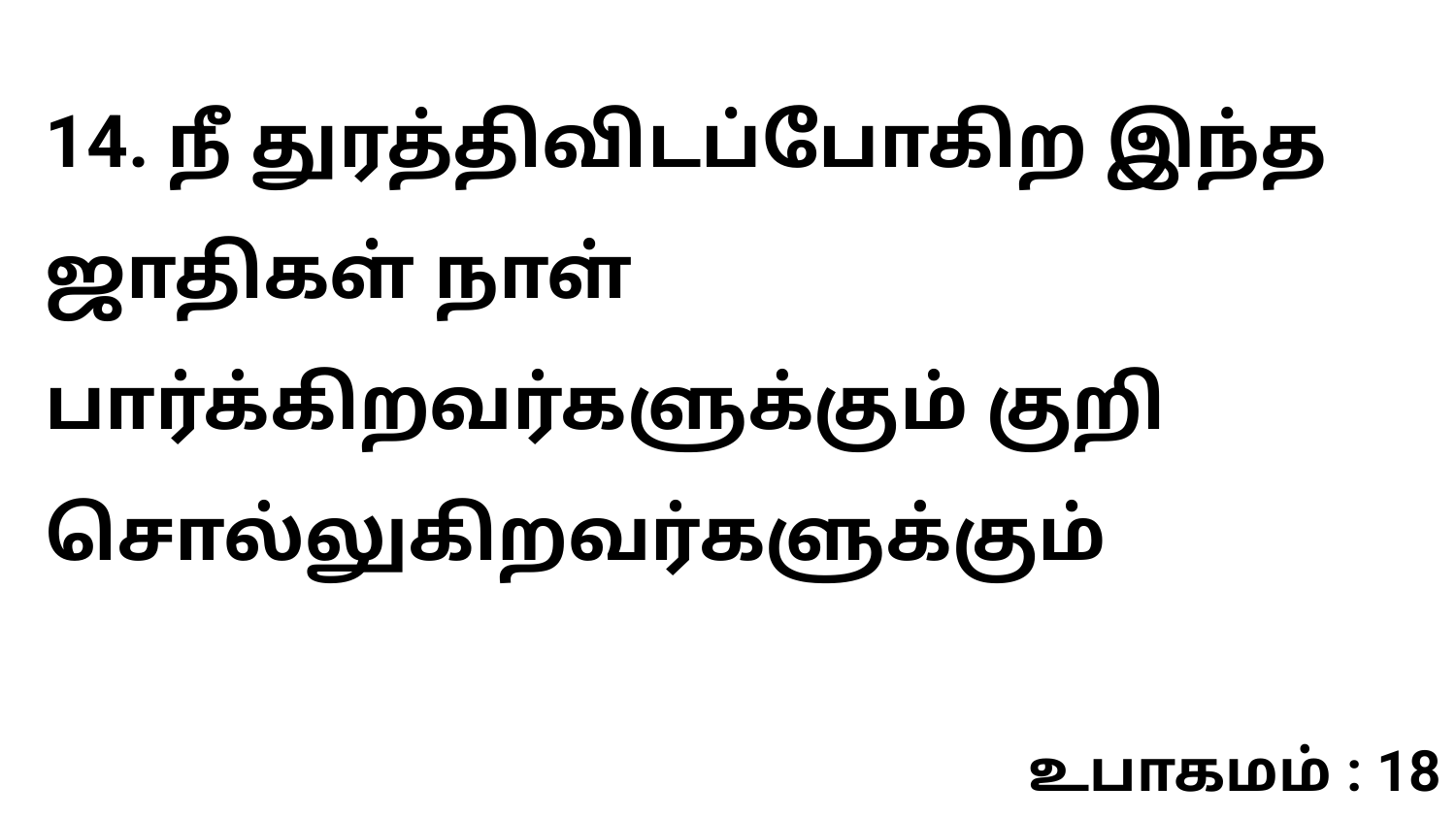

14. நீ துரத்திவிடப்போகிற இந்த ஜாதிகள் நாள் பார்க்கிறவர்களுக்கும் குறி சொல்லுகிறவர்களுக்கும்
உபாகமம் : 18